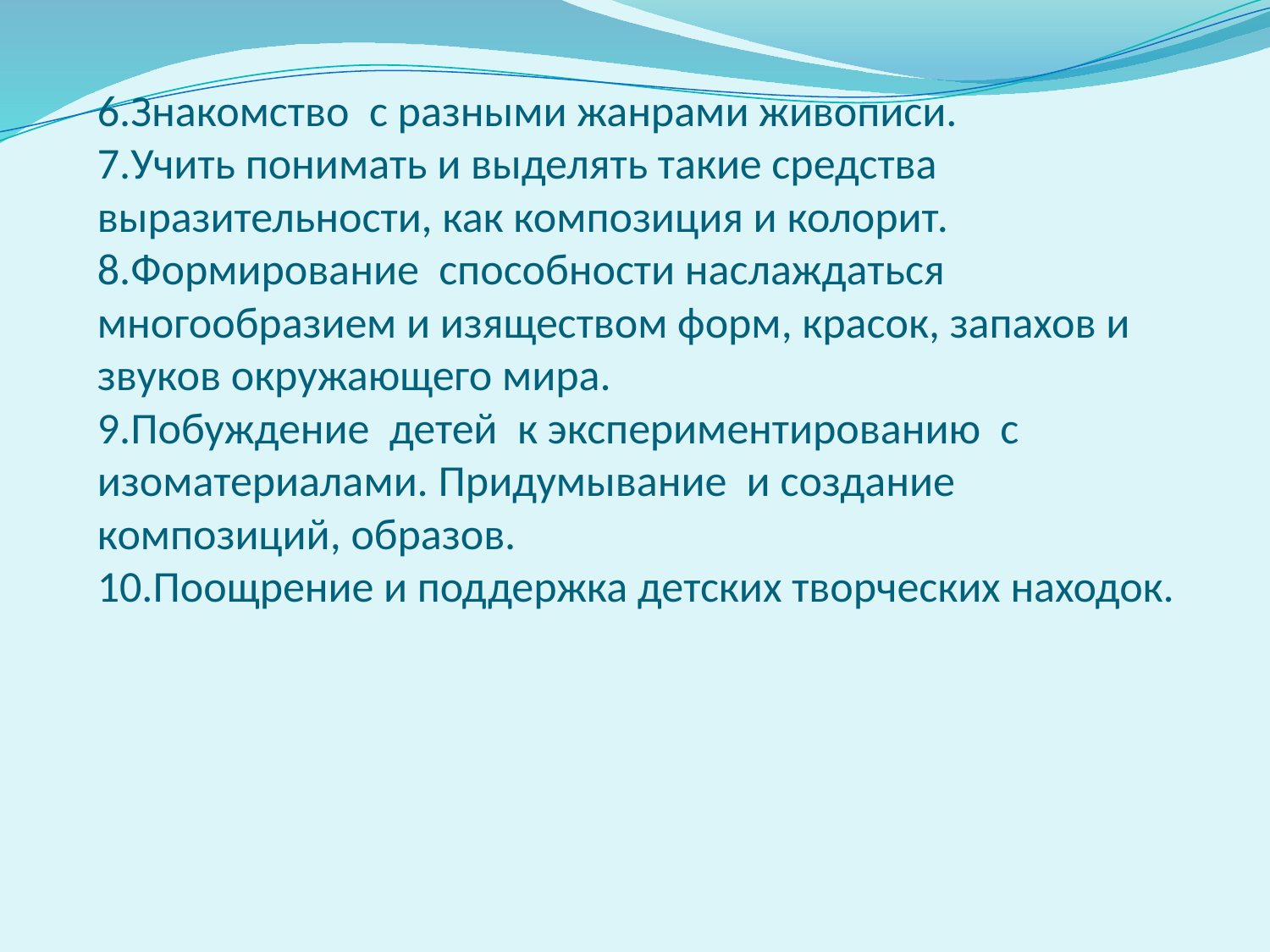

6.Знакомство  с разными жанрами живописи.
7.Учить понимать и выделять такие средства выразительности, как композиция и колорит.
8.Формирование  способности наслаждаться многообразием и изяществом форм, красок, запахов и звуков окружающего мира.
9.Побуждение  детей  к экспериментированию  с изоматериалами. Придумывание  и создание  композиций, образов.
10.Поощрение и поддержка детских творческих находок.